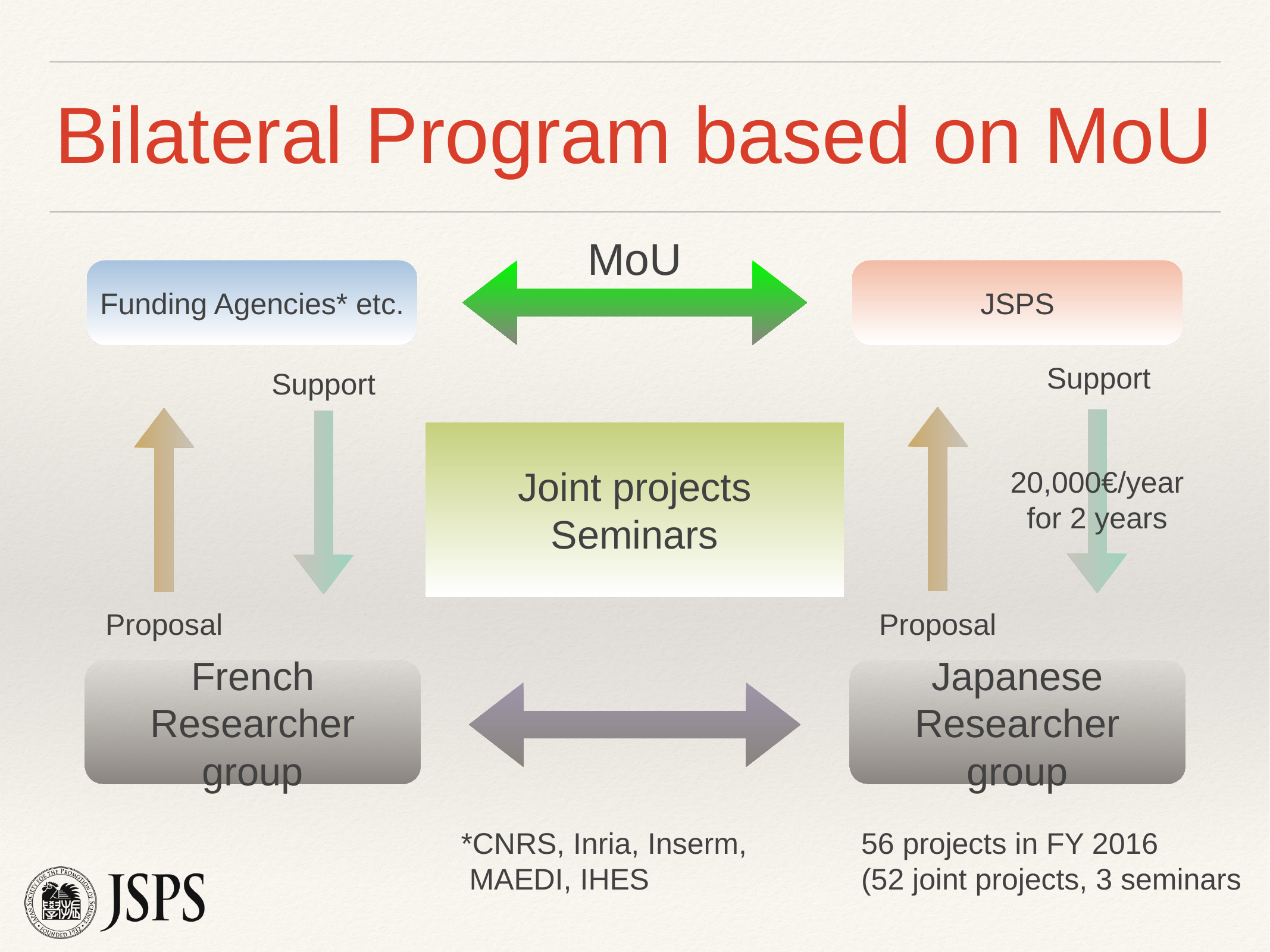

# Bilateral Program based on MoU
MoU
Funding Agencies* etc.

JSPS
Support
Support
Joint projects
Seminars
20,000€/year
for 2 years

Proposal
Proposal
French Researcher group
Japanese Researcher group

*CNRS, Inria, Inserm,
 MAEDI, IHES
56 projects in FY 2016
(52 joint projects, 3 seminars